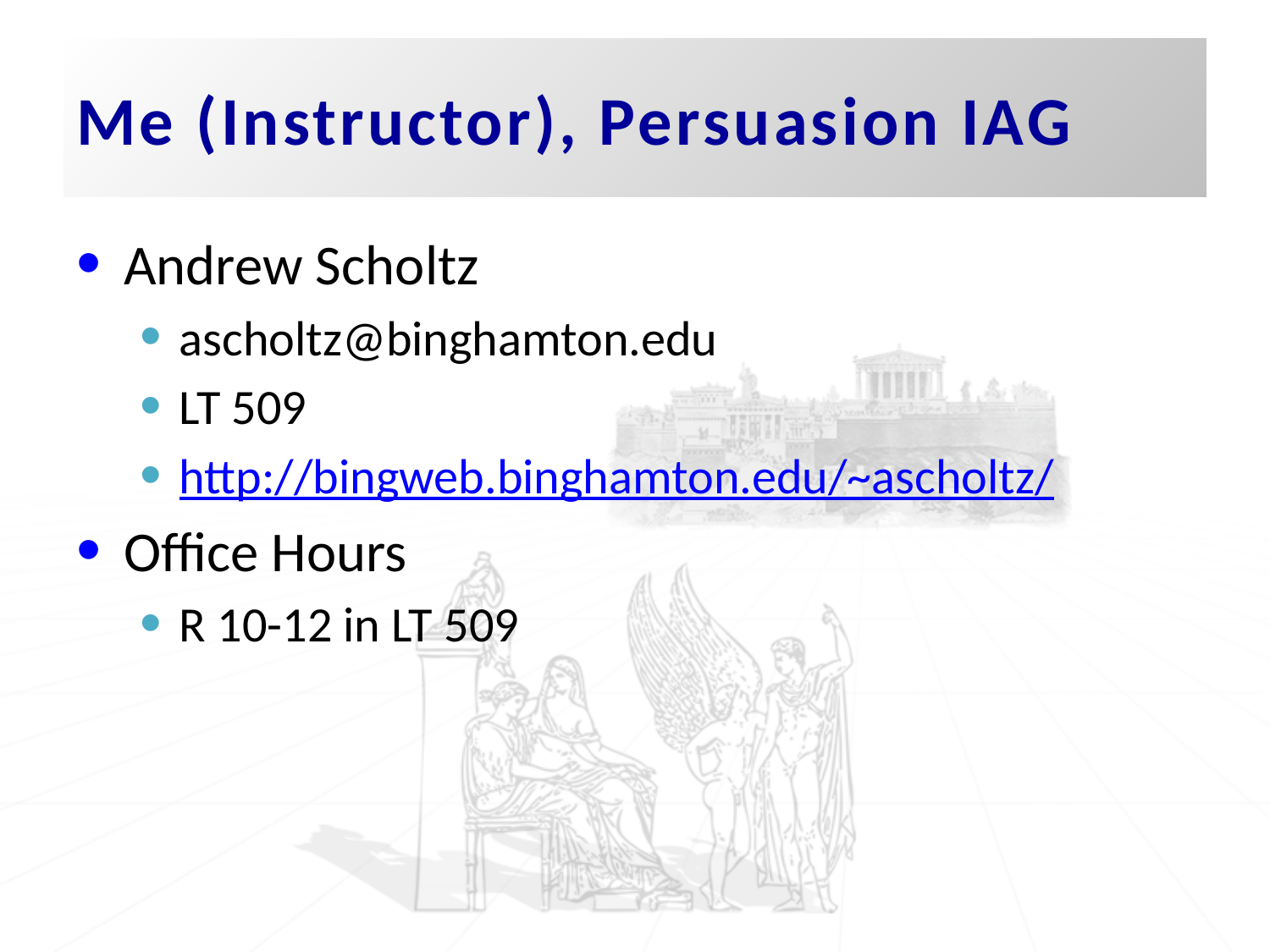

# Me (Instructor), Persuasion IAG
Andrew Scholtz
ascholtz@binghamton.edu
LT 509
http://bingweb.binghamton.edu/~ascholtz/
Office Hours
R 10-12 in LT 509